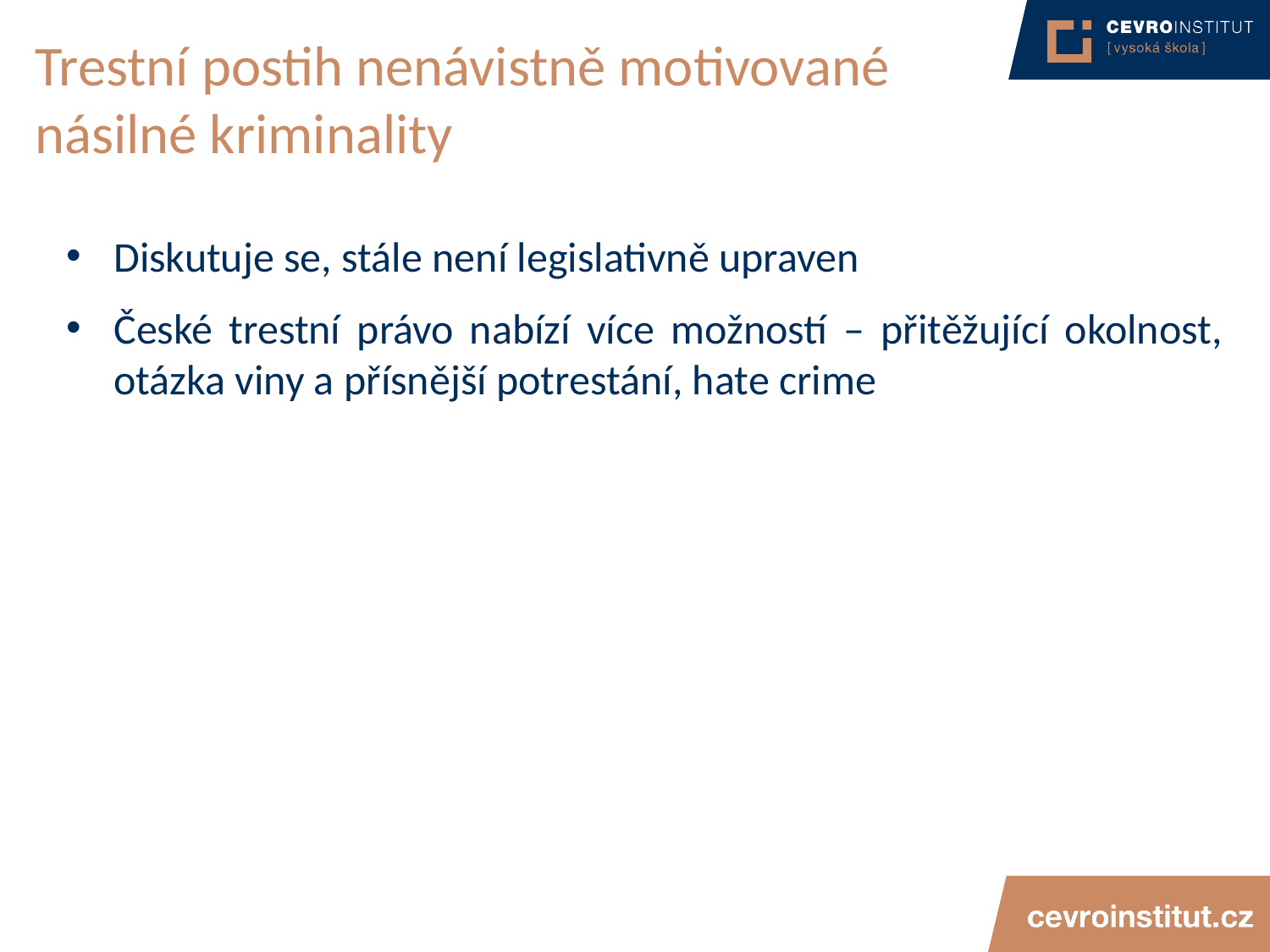

# Trestní postih nenávistně motivované násilné kriminality
Diskutuje se, stále není legislativně upraven
České trestní právo nabízí více možností – přitěžující okolnost, otázka viny a přísnější potrestání, hate crime